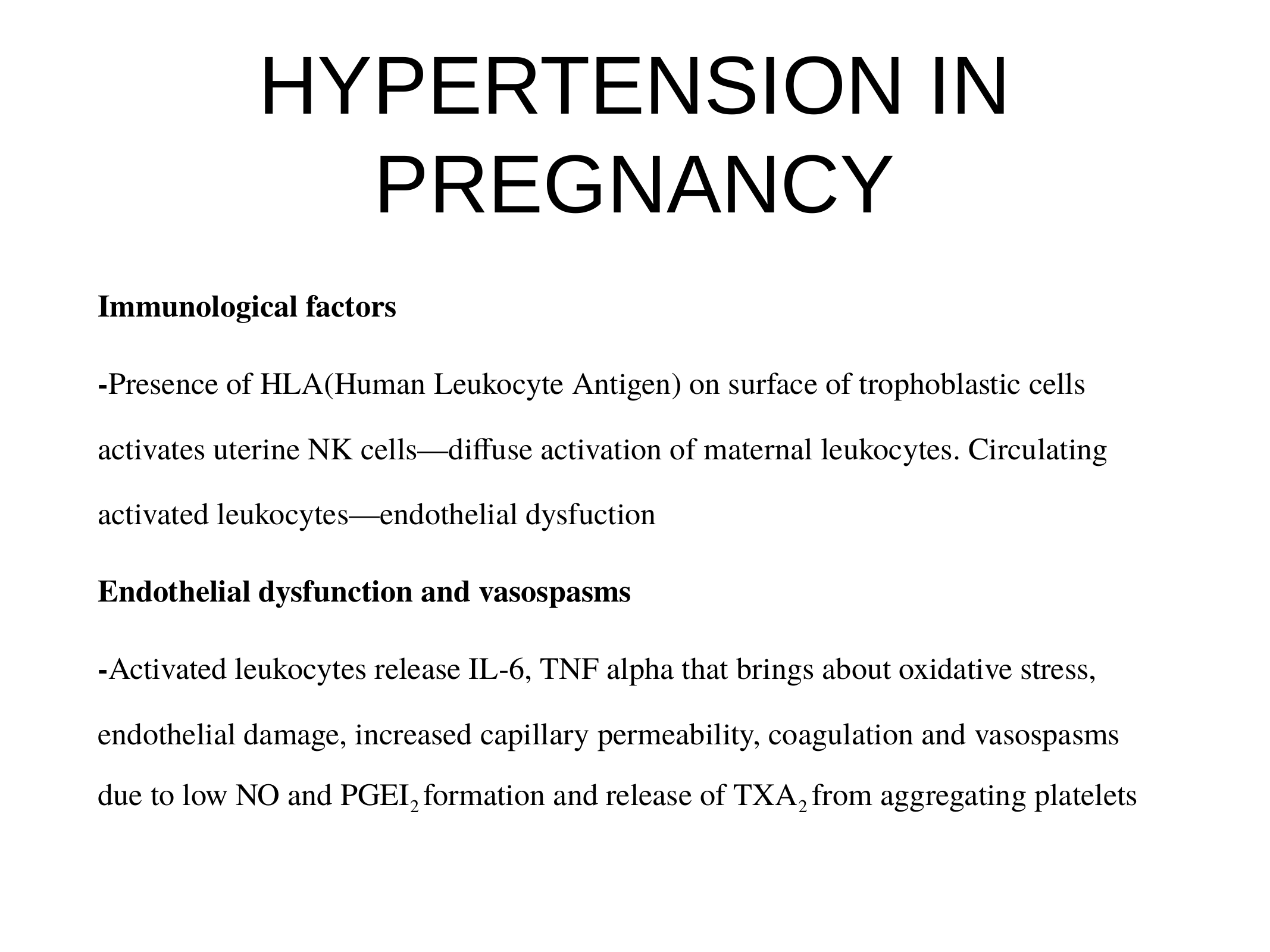

# HYPERTENSION IN PREGNANCY
Immunological factors
-Presence of HLA(Human Leukocyte Antigen) on surface of trophoblastic cells activates uterine NK cells—diffuse activation of maternal leukocytes. Circulating activated leukocytes—endothelial dysfuction
Endothelial dysfunction and vasospasms
-Activated leukocytes release IL-6, TNF alpha that brings about oxidative stress, endothelial damage, increased capillary permeability, coagulation and vasospasms due to low NO and PGEI2 formation and release of TXA2 from aggregating platelets